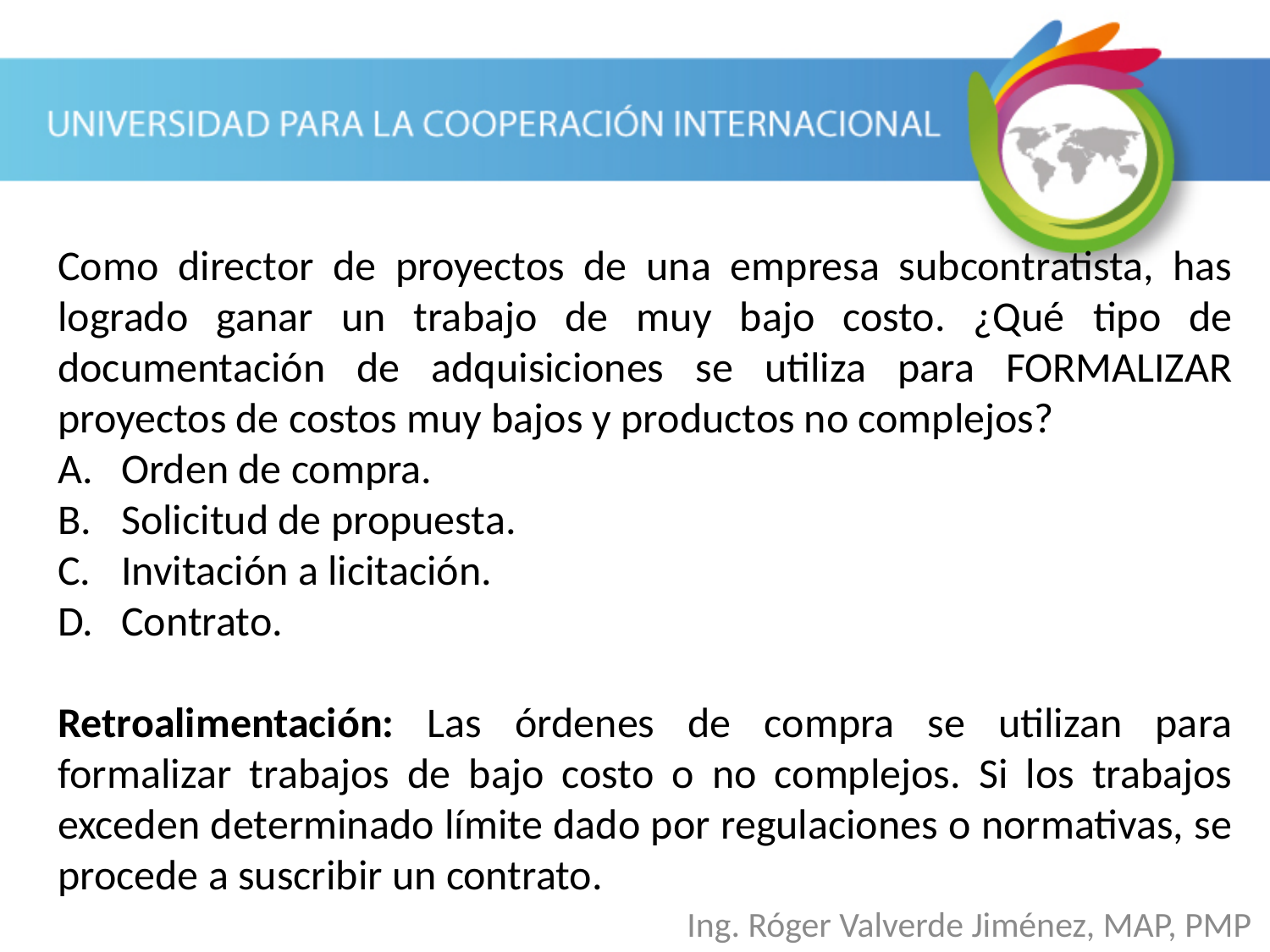

Como director de proyectos de una empresa subcontratista, has logrado ganar un trabajo de muy bajo costo. ¿Qué tipo de documentación de adquisiciones se utiliza para FORMALIZAR proyectos de costos muy bajos y productos no complejos?
Orden de compra.
Solicitud de propuesta.
Invitación a licitación.
Contrato.

Retroalimentación: Las órdenes de compra se utilizan para formalizar trabajos de bajo costo o no complejos. Si los trabajos exceden determinado límite dado por regulaciones o normativas, se procede a suscribir un contrato.

Ing. Róger Valverde Jiménez, MAP, PMP